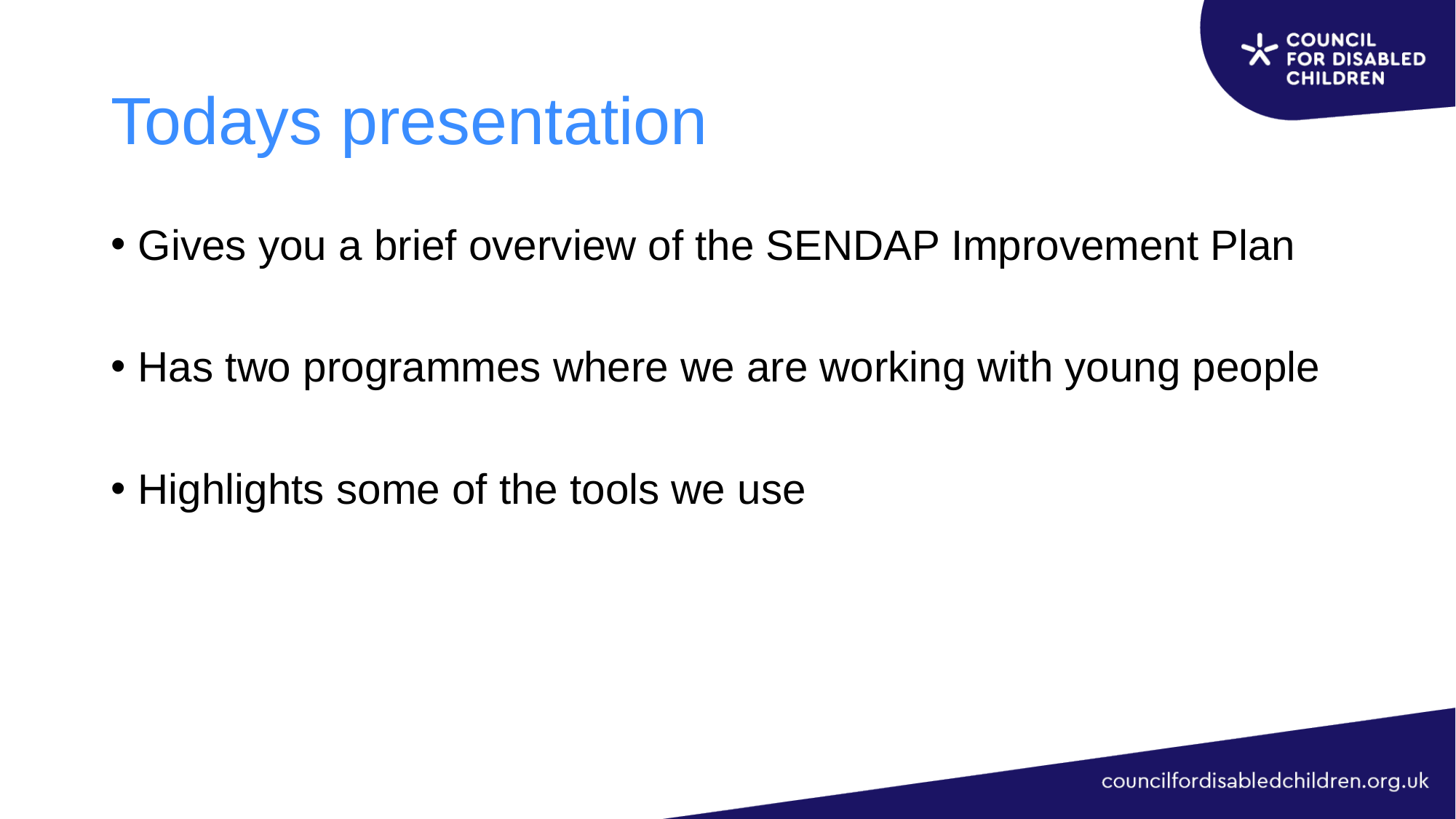

# Todays presentation
Gives you a brief overview of the SENDAP Improvement Plan

Has two programmes where we are working with young people

Highlights some of the tools we use